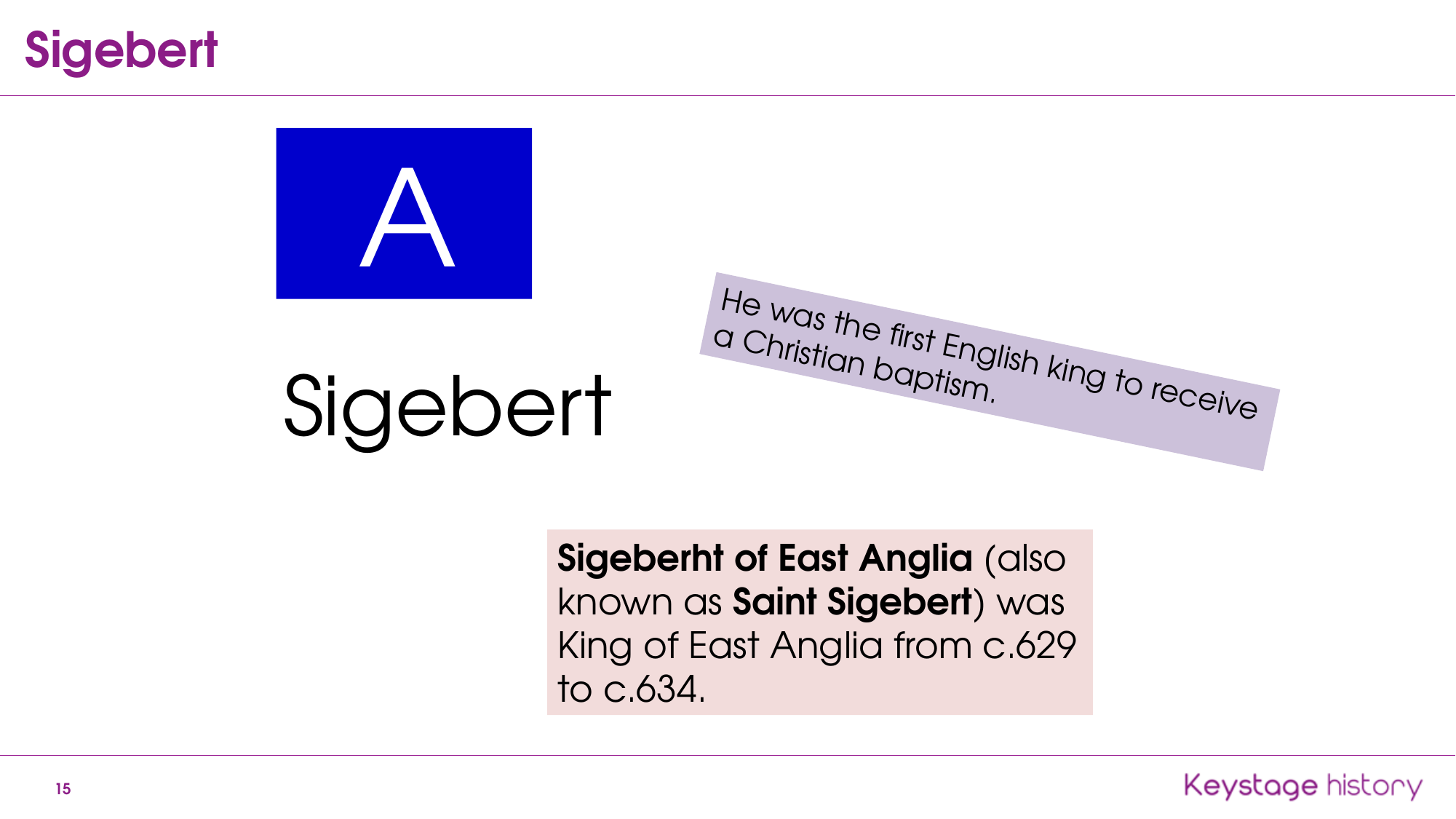

Sigebert
 A
He was the first English king to receive a Christian baptism.
Sigebert
Sigeberht of East Anglia (also known as Saint Sigebert) was King of East Anglia from c.629 to c.634.